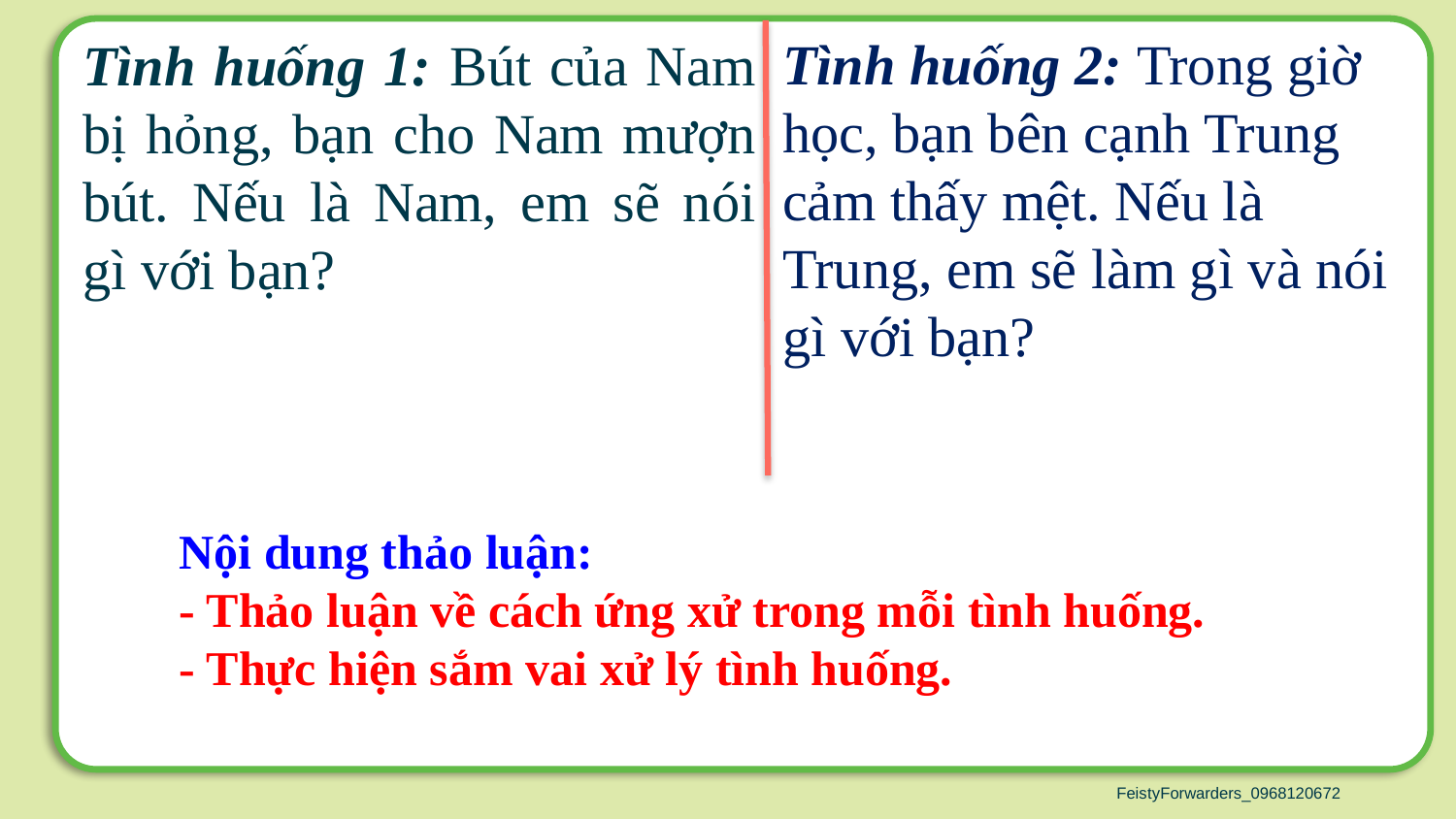

Tình huống 2: Trong giờ học, bạn bên cạnh Trung cảm thấy mệt. Nếu là Trung, em sẽ làm gì và nói gì với bạn?

Tình huống 1: Bút của Nam bị hỏng, bạn cho Nam mượn bút. Nếu là Nam, em sẽ nói gì với bạn?

Nội dung thảo luận:
- Thảo luận về cách ứng xử trong mỗi tình huống.
- Thực hiện sắm vai xử lý tình huống.